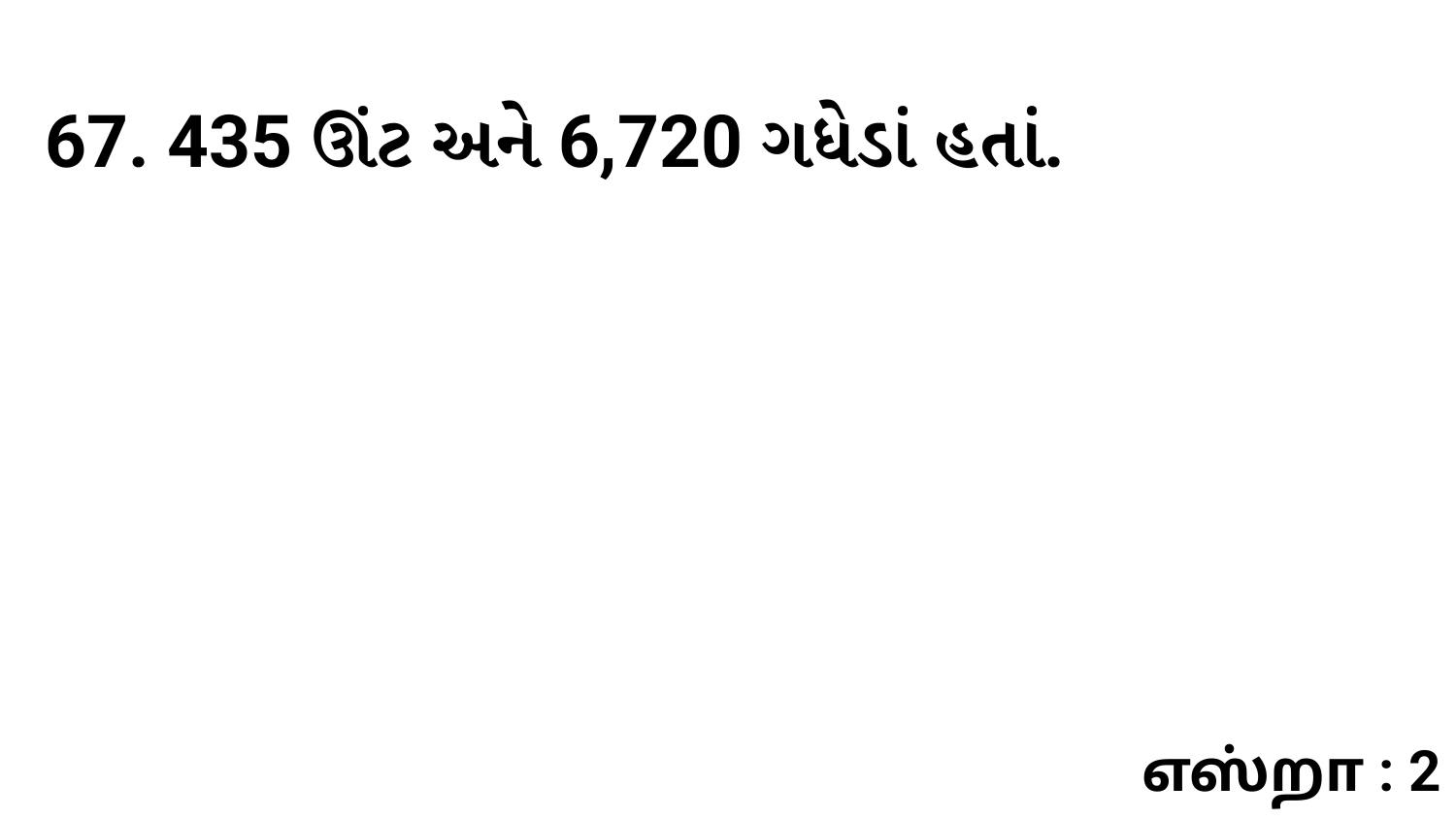

67. 435 ઊંટ અને 6,720 ગધેડાં હતાં.
எஸ்றா : 2